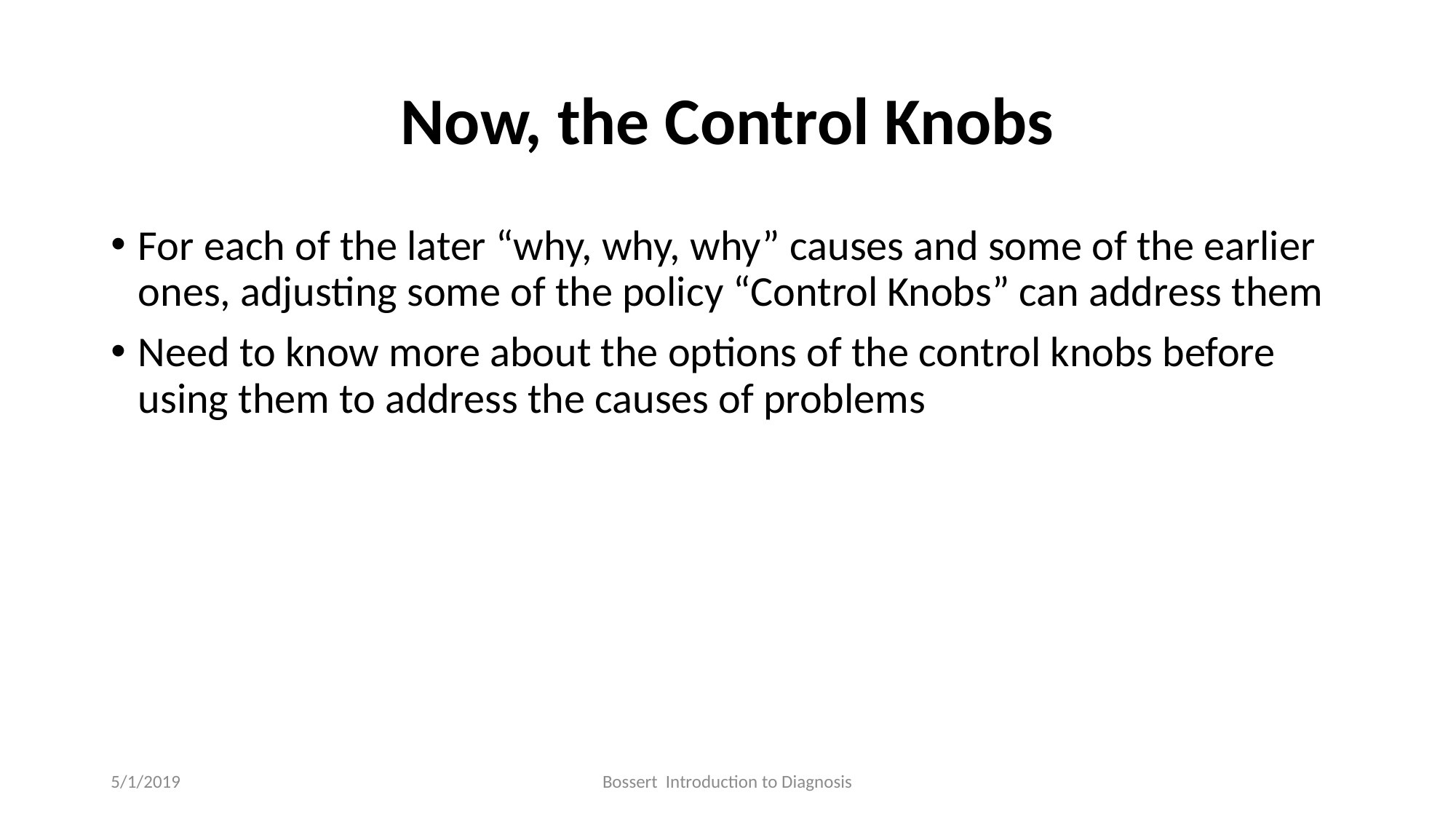

# Now, the Control Knobs
For each of the later “why, why, why” causes and some of the earlier ones, adjusting some of the policy “Control Knobs” can address them
Need to know more about the options of the control knobs before using them to address the causes of problems
5/1/2019
Bossert  Introduction to Diagnosis